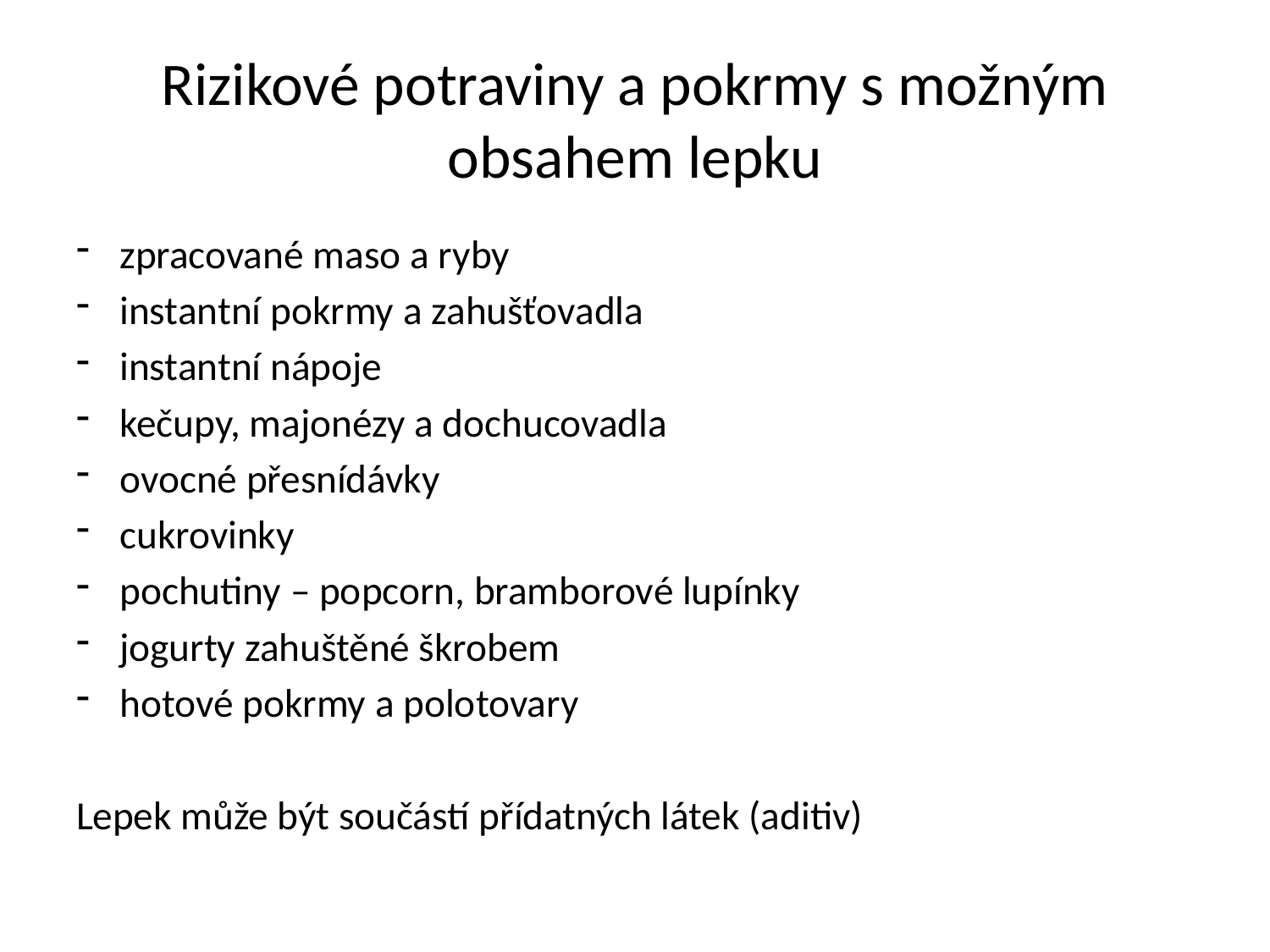

# Rizikové potraviny a pokrmy s možným obsahem lepku
zpracované maso a ryby
instantní pokrmy a zahušťovadla
instantní nápoje
kečupy, majonézy a dochucovadla
ovocné přesnídávky
cukrovinky
pochutiny – popcorn, bramborové lupínky
jogurty zahuštěné škrobem
hotové pokrmy a polotovary

Lepek může být součástí přídatných látek (aditiv)